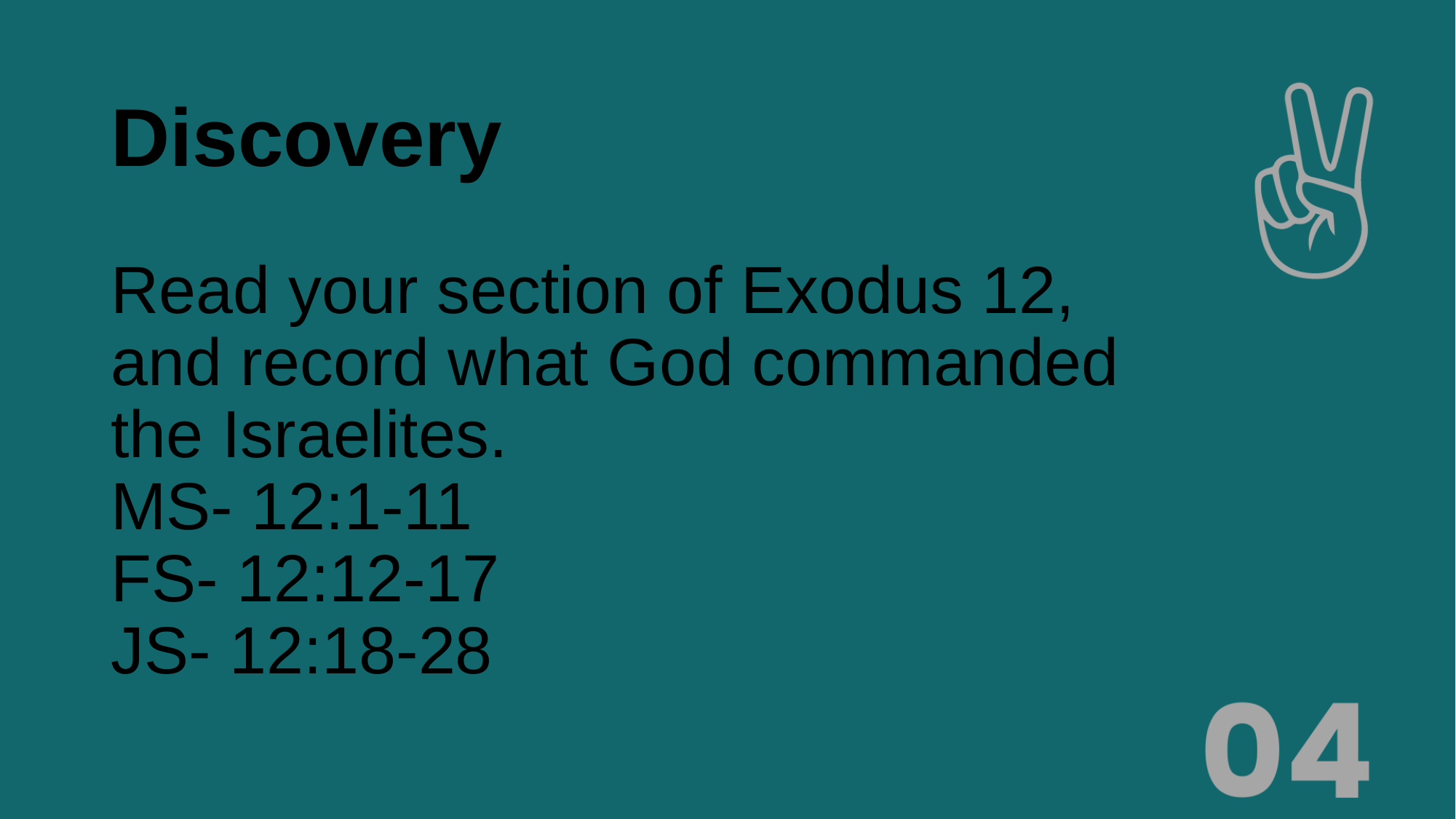

# Discovery Read your section of Exodus 12, and record what God commanded the Israelites. MS- 12:1-11 FS- 12:12-17 JS- 12:18-28